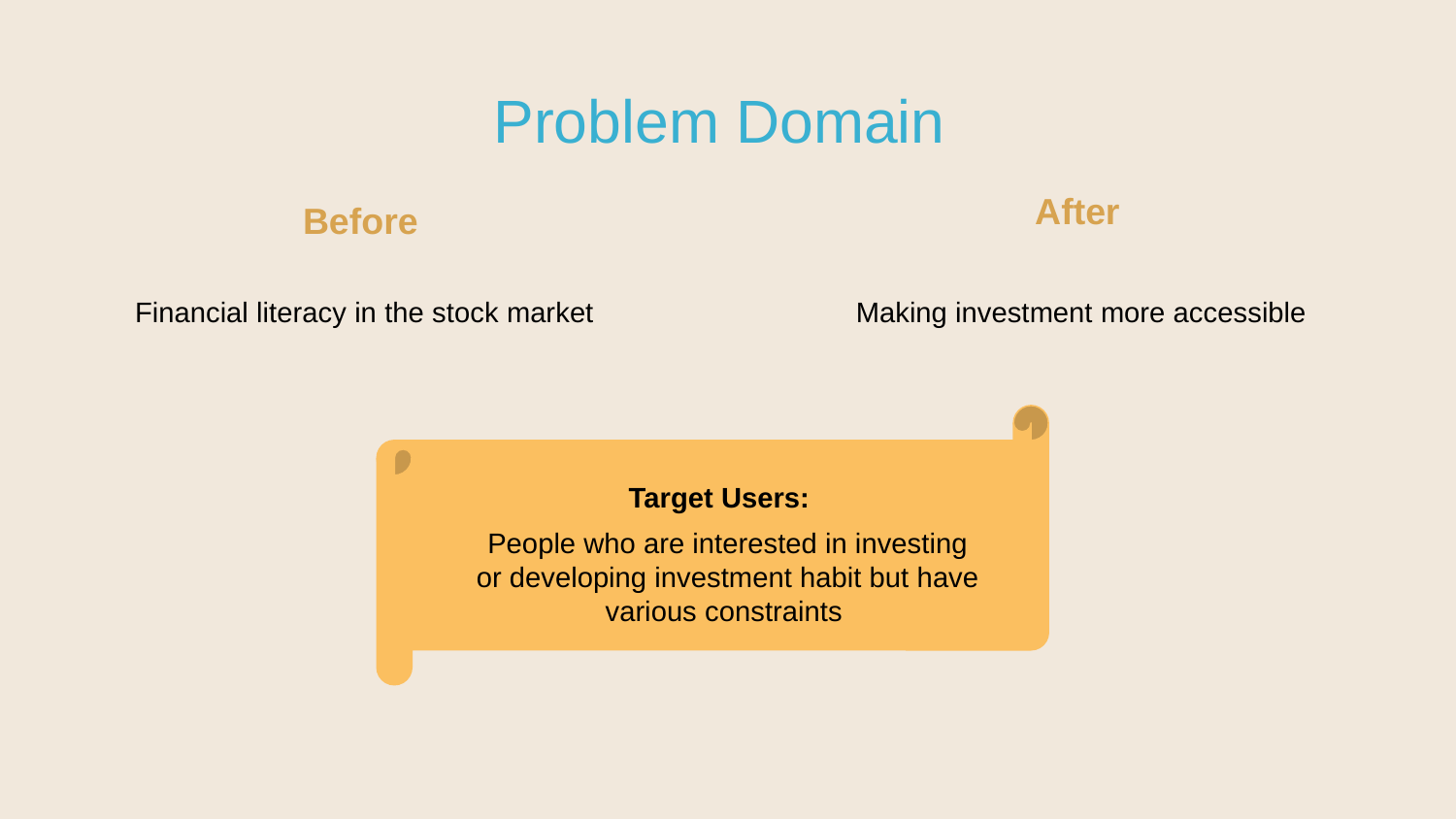

# Problem Domain
After
Before
Financial literacy in the stock market
Making investment more accessible

Target Users:
People who are interested in investing or developing investment habit but have various constraints